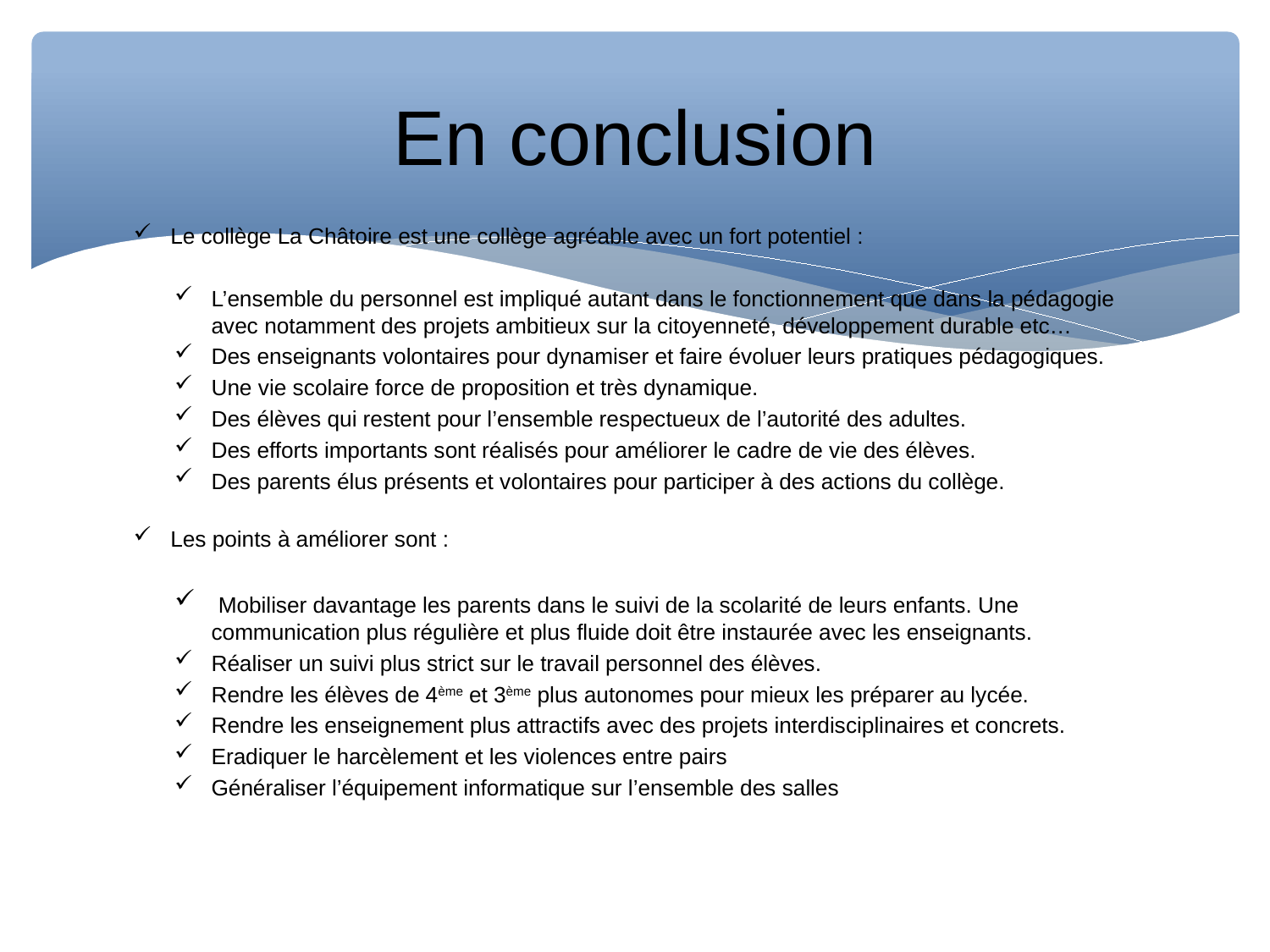

En conclusion
Le collège La Châtoire est une collège agréable avec un fort potentiel :

L’ensemble du personnel est impliqué autant dans le fonctionnement que dans la pédagogie avec notamment des projets ambitieux sur la citoyenneté, développement durable etc…
Des enseignants volontaires pour dynamiser et faire évoluer leurs pratiques pédagogiques.
Une vie scolaire force de proposition et très dynamique.
Des élèves qui restent pour l’ensemble respectueux de l’autorité des adultes.
Des efforts importants sont réalisés pour améliorer le cadre de vie des élèves.
Des parents élus présents et volontaires pour participer à des actions du collège.

Les points à améliorer sont :

 Mobiliser davantage les parents dans le suivi de la scolarité de leurs enfants. Une communication plus régulière et plus fluide doit être instaurée avec les enseignants.
Réaliser un suivi plus strict sur le travail personnel des élèves.
Rendre les élèves de 4ème et 3ème plus autonomes pour mieux les préparer au lycée.
Rendre les enseignement plus attractifs avec des projets interdisciplinaires et concrets.
Eradiquer le harcèlement et les violences entre pairs
Généraliser l’équipement informatique sur l’ensemble des salles